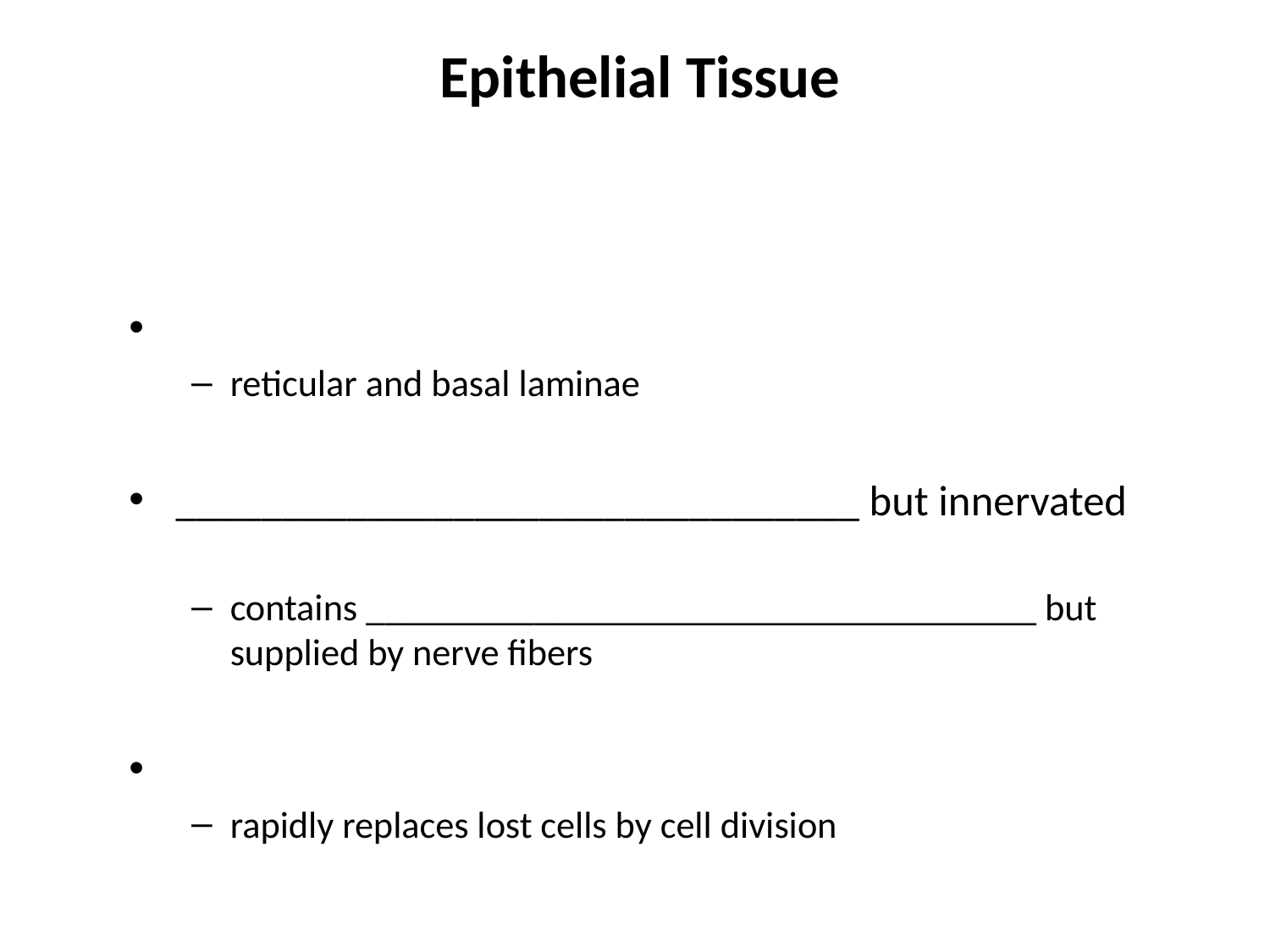

# Epithelial Tissue

reticular and basal laminae

________________________________ but innervated
contains ____________________________________ but supplied by nerve fibers

rapidly replaces lost cells by cell division